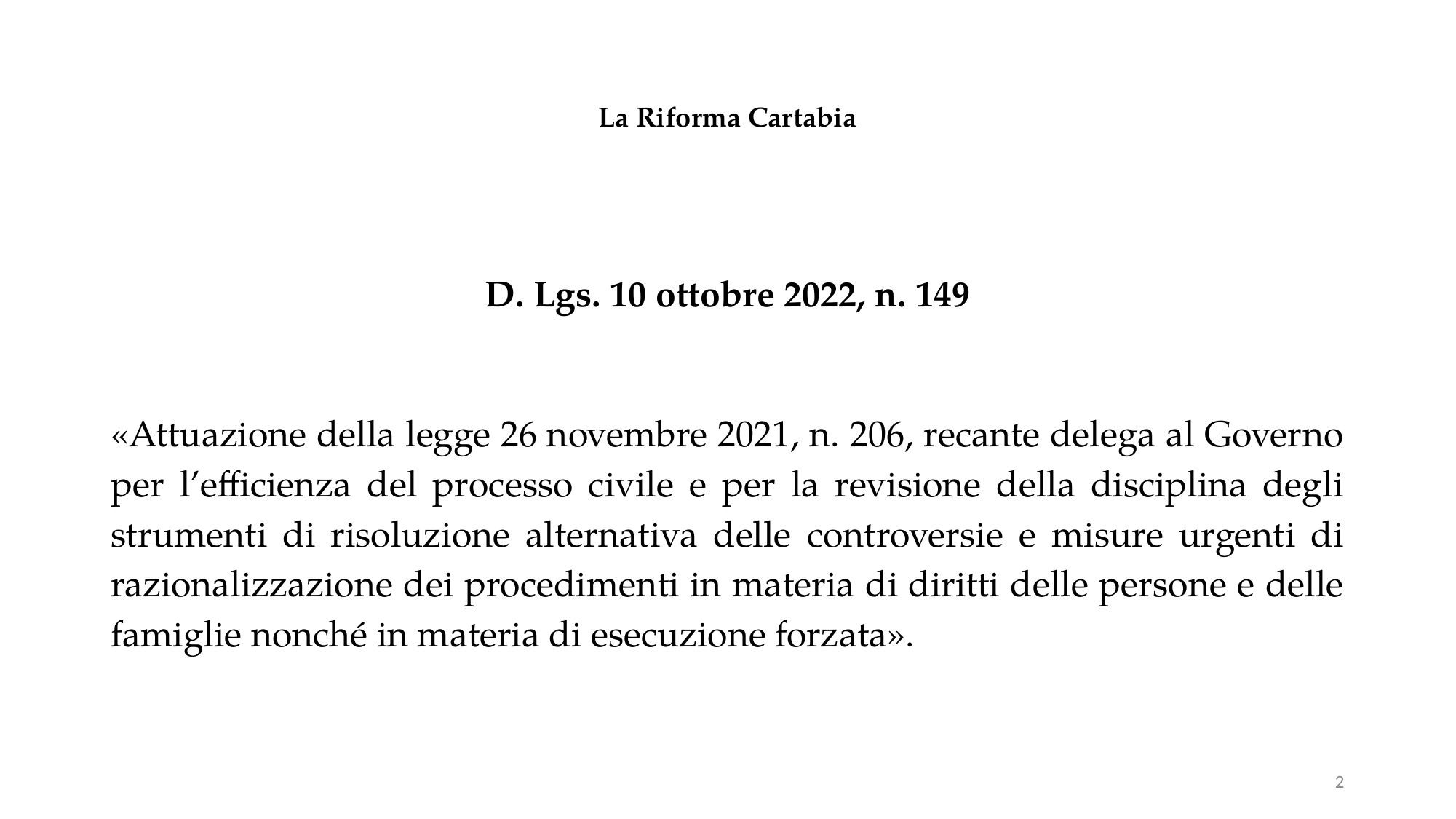

# La Riforma Cartabia

D. Lgs. 10 ottobre 2022, n. 149

«Attuazione della legge 26 novembre 2021, n. 206, recante delega al Governo per l’efficienza del processo civile e per la revisione della disciplina degli strumenti di risoluzione alternativa delle controversie e misure urgenti di razionalizzazione dei procedimenti in materia di diritti delle persone e delle famiglie nonché in materia di esecuzione forzata».

2